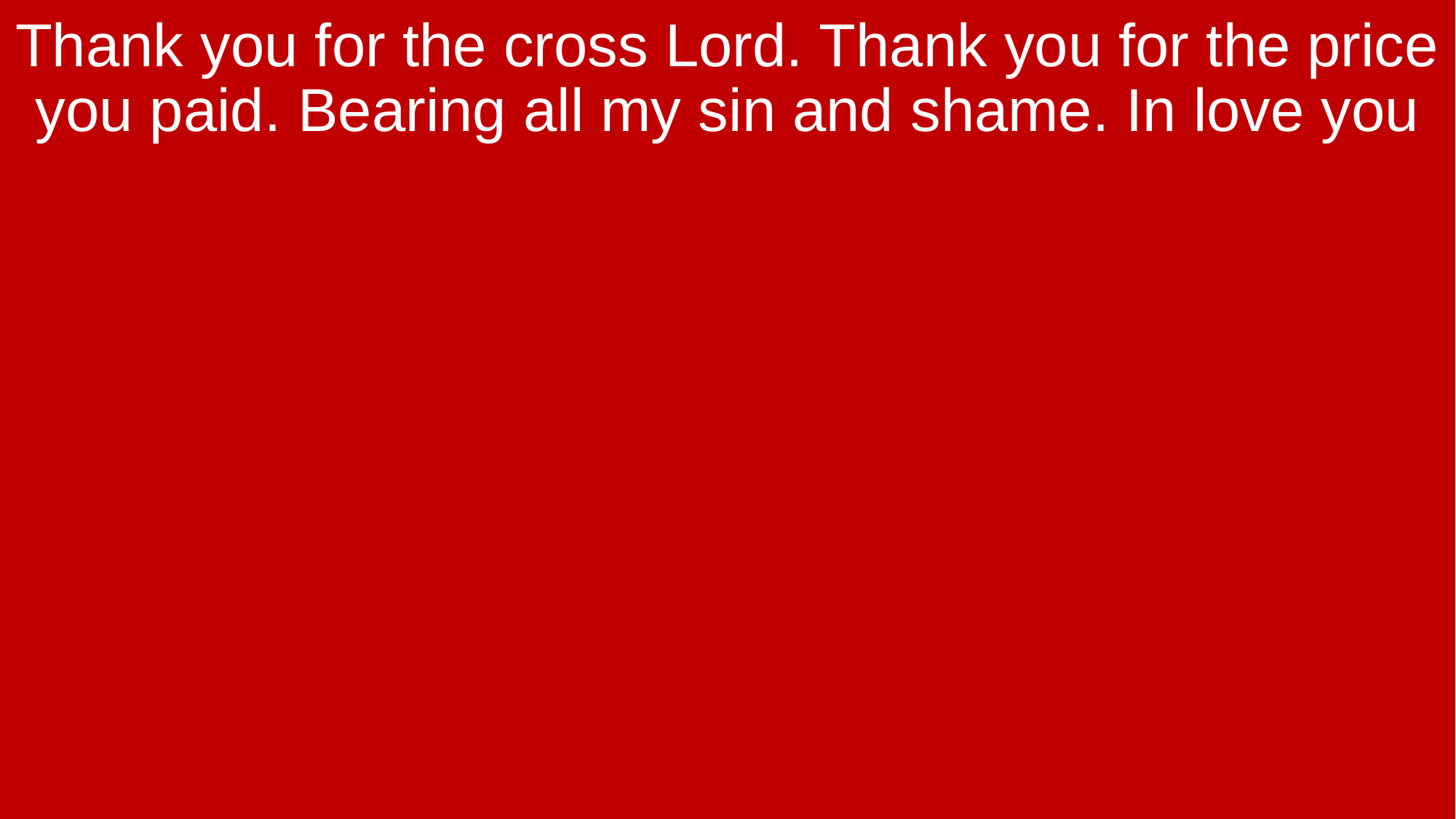

Thank you for the cross Lord. Thank you for the price you paid. Bearing all my sin and shame. In love you